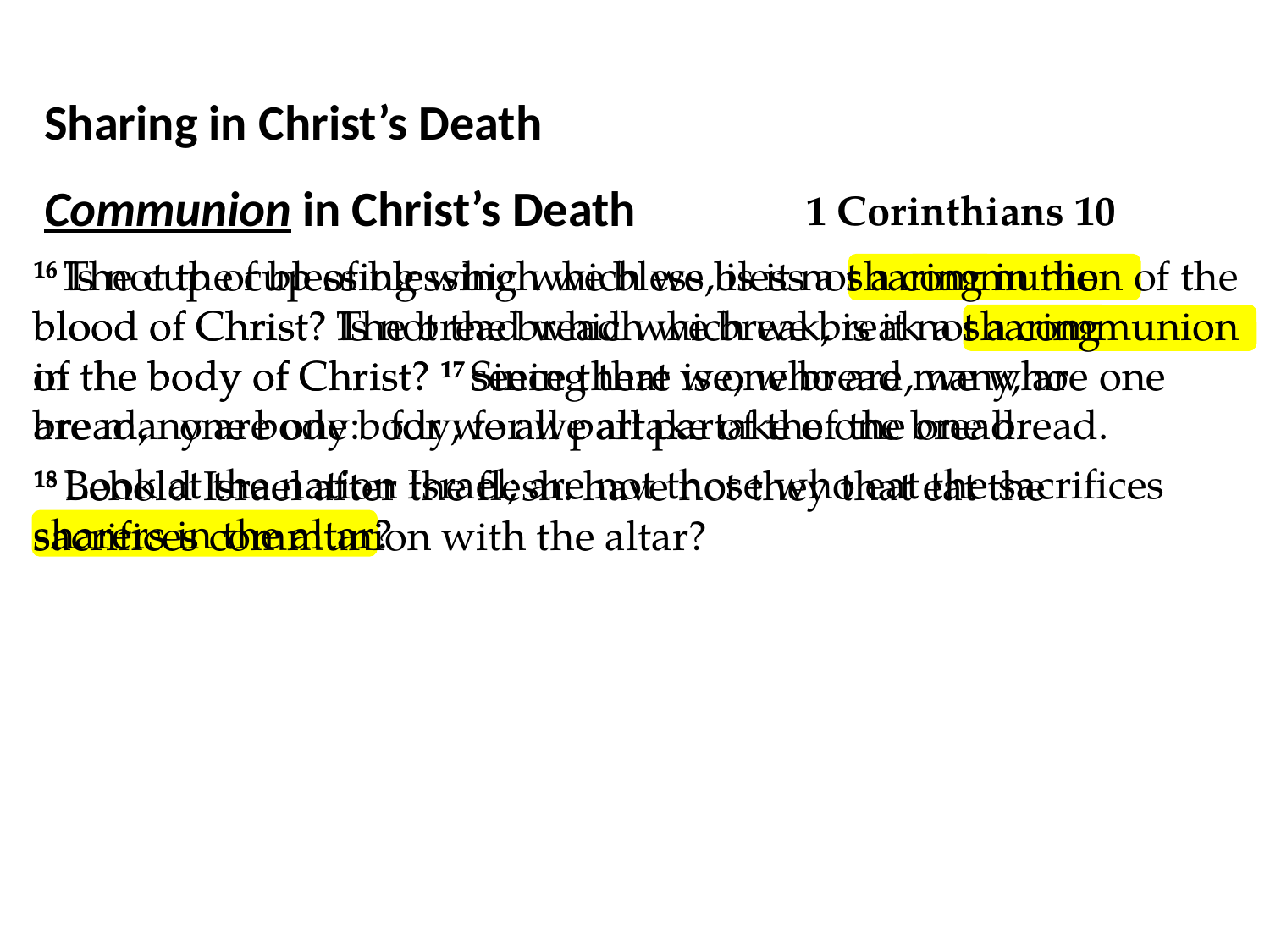

Sharing in Christ’s Death
Communion in Christ’s Death
1 Corinthians 10
16 Is not the cup of blessing which we bless a sharing in the blood of Christ? Is not the bread which we break a sharing
in the body of Christ? 17 Since there is one bread, we who
are many are one body; for we all partake of the one bread.
16 The cup of blessing which we bless, is it not a communion of the blood of Christ? The bread which we break, is it not a communion of the body of Christ? 17 seeing that we, who are many, are one  bread,   one body:   for we all partake of the one bread.

18 Look at the nation Israel; are not those who eat the sacrifices sharers in the altar?
18 Behold Israel after the flesh: have not they that eat the sacrifices communion with the altar?